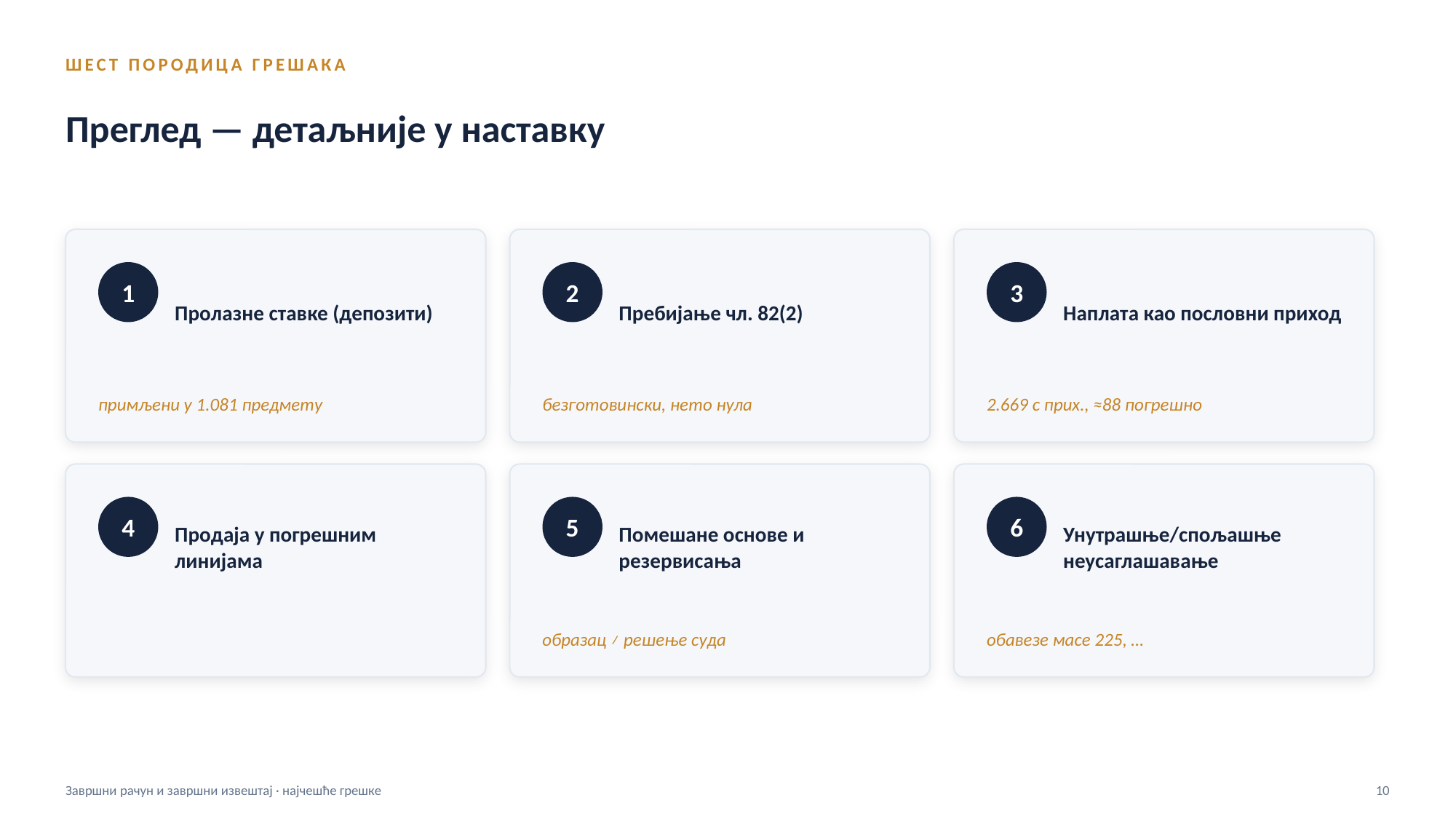

ШЕСТ ПОРОДИЦА ГРЕШАКА
Преглед — детаљније у наставку

Пролазне ставке (депозити)
Пребијање чл. 82(2)
Наплата као пословни приход

1

2

3
примљени у 1.081 предмету
безготовински, нето нула
2.669 с прих., ≈88 погрешно

Продаја у погрешним линијама
Помешане основе и резервисања
Унутрашње/спољашње неусаглашавање

4

5

6

образац ≠ решење суда
обавезе масе 225, …
Завршни рачун и завршни извештај · најчешће грешке
10